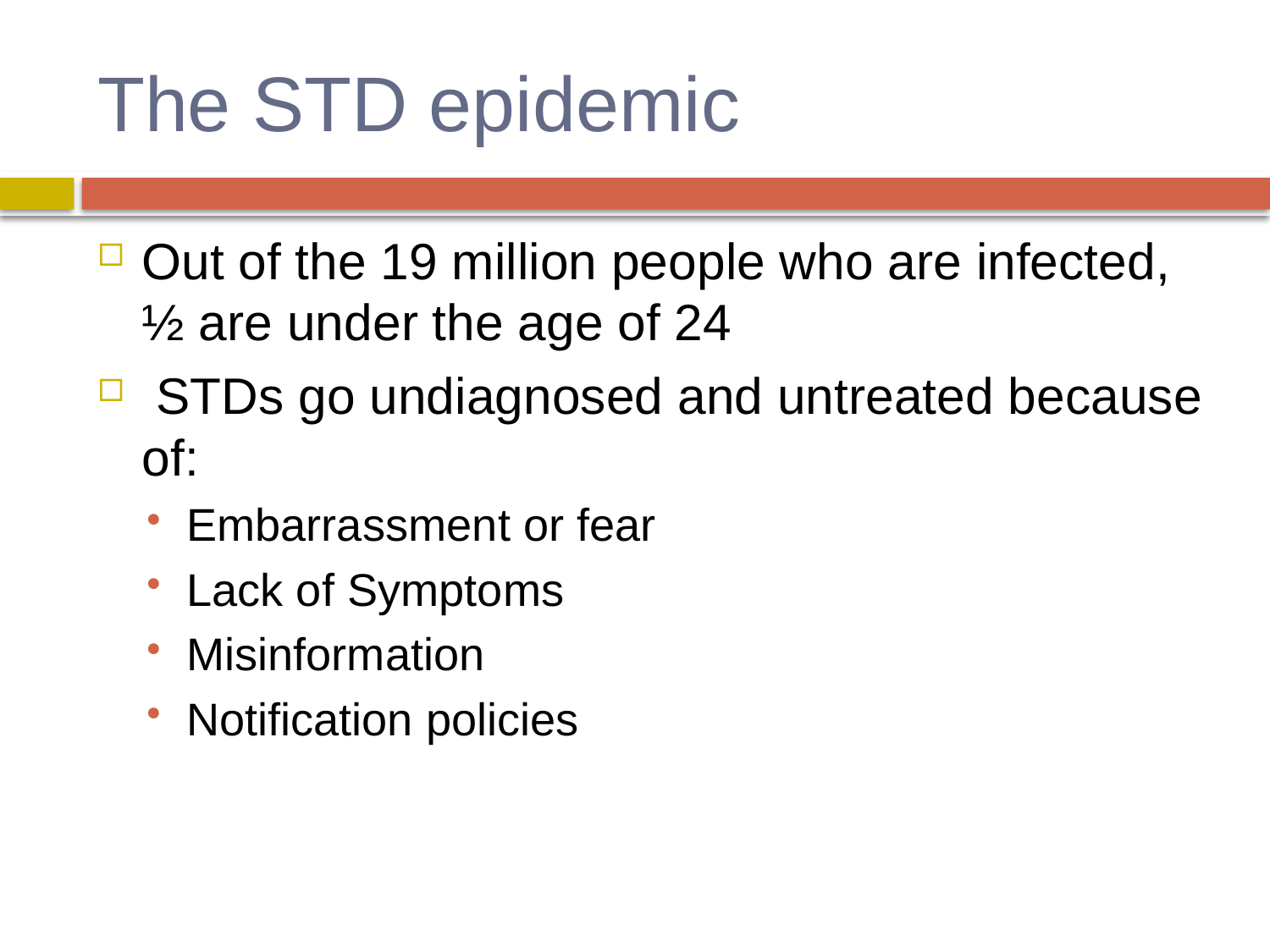

# The STD epidemic
Out of the 19 million people who are infected, ½ are under the age of 24
 STDs go undiagnosed and untreated because of:
Embarrassment or fear
Lack of Symptoms
Misinformation
Notification policies